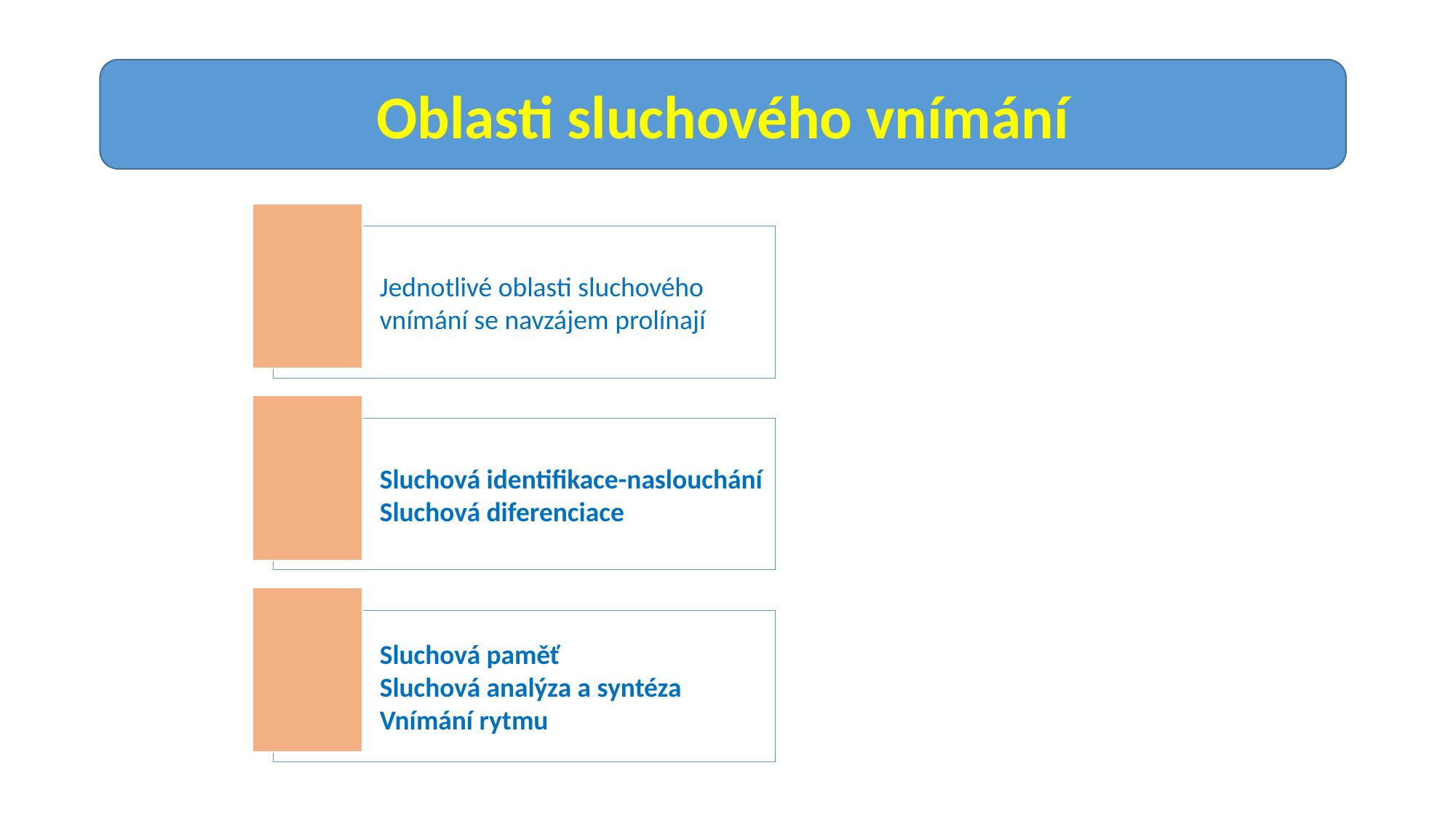

#
Oblasti sluchového vnímání
Jednotlivé oblasti sluchového vnímání se navzájem prolínají
Sluchová identifikace-naslouchání
Sluchová diferenciace
Sluchová paměť
Sluchová analýza a syntéza
Vnímání rytmu